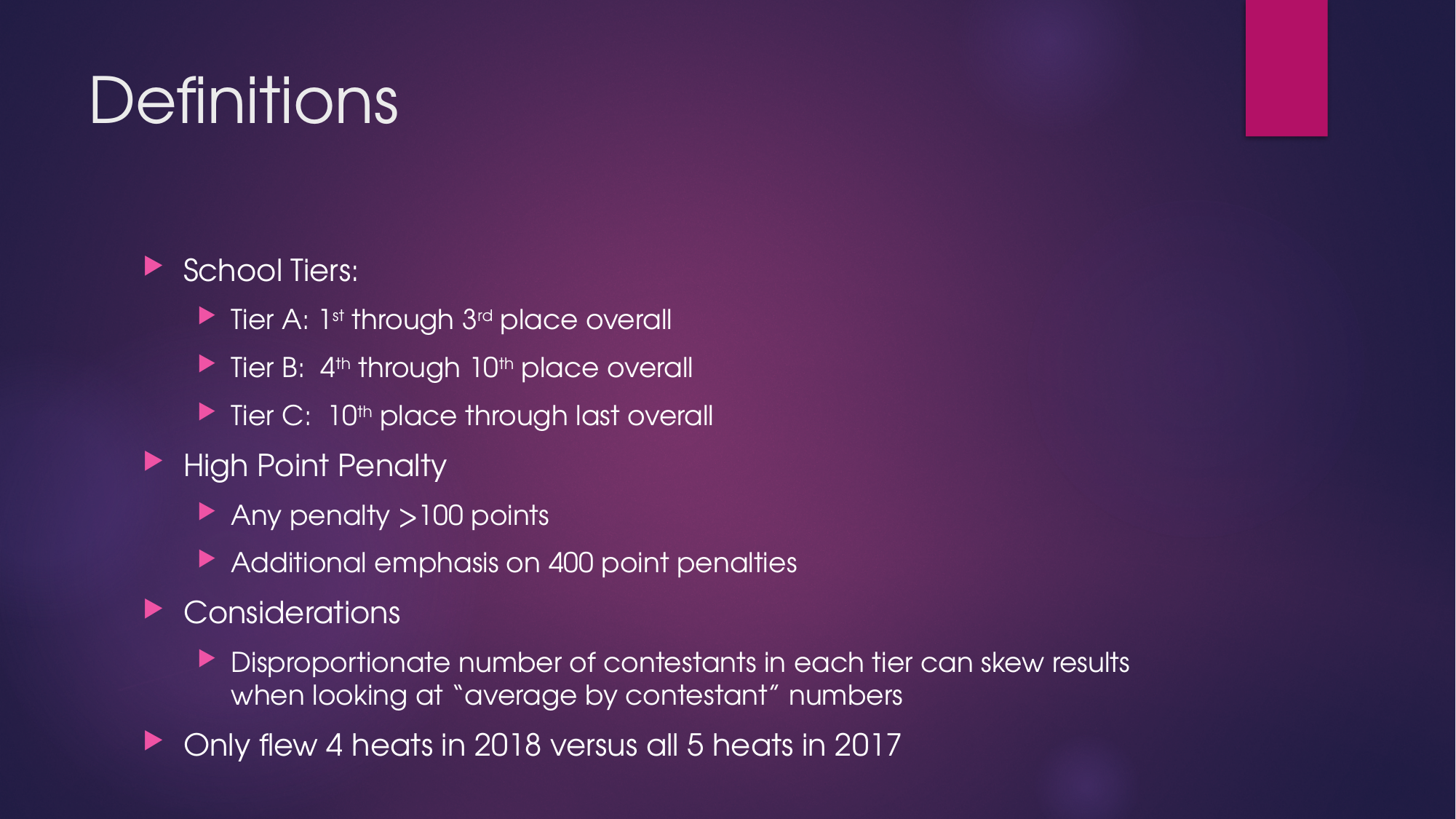

# Definitions
School Tiers:
Tier A: 1st through 3rd place overall
Tier B:  4th through 10th place overall
Tier C:  10th place through last overall
High Point Penalty
Any penalty >100 points
Additional emphasis on 400 point penalties
Considerations
Disproportionate number of contestants in each tier can skew results when looking at “average by contestant” numbers
Only flew 4 heats in 2018 versus all 5 heats in 2017